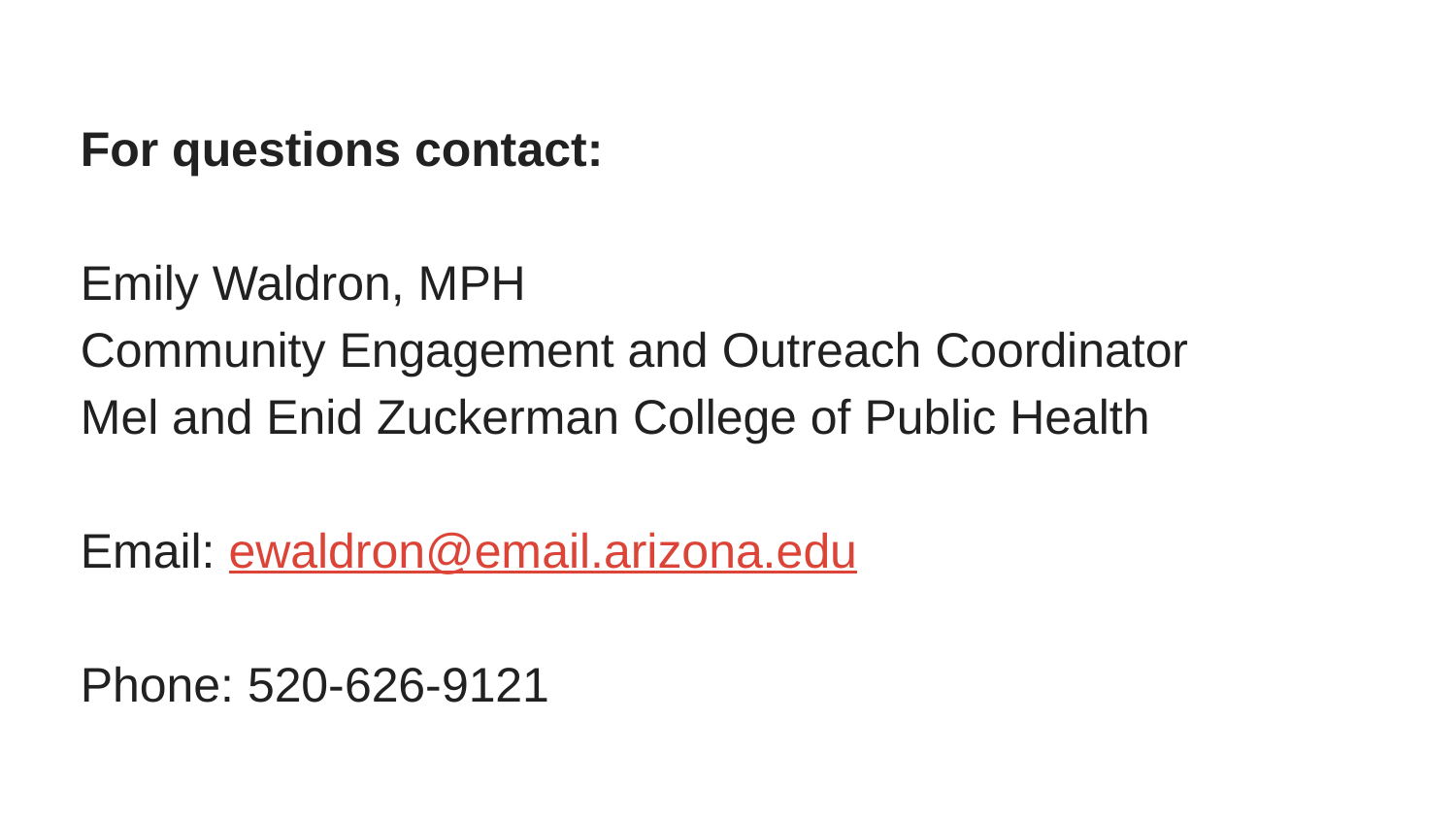

For questions contact:

Emily Waldron, MPH
Community Engagement and Outreach Coordinator
Mel and Enid Zuckerman College of Public Health

Email: ewaldron@email.arizona.edu

Phone: 520-626-9121